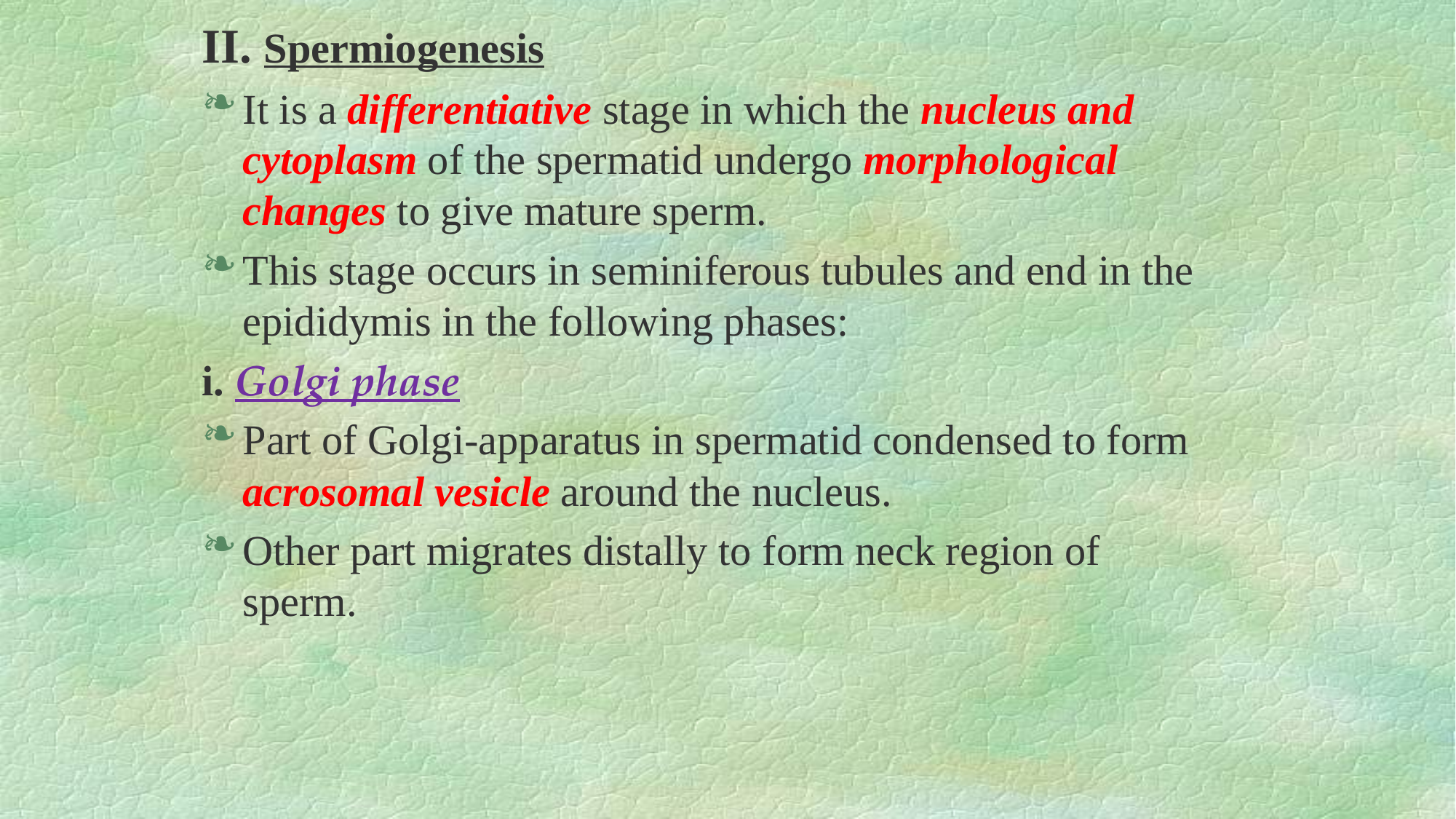

II. Spermiogenesis
It is a differentiative stage in which the nucleus and cytoplasm of the spermatid undergo morphological changes to give mature sperm.
This stage occurs in seminiferous tubules and end in the epididymis in the following phases:
i. Golgi phase
Part of Golgi-apparatus in spermatid condensed to form acrosomal vesicle around the nucleus.
Other part migrates distally to form neck region of sperm.